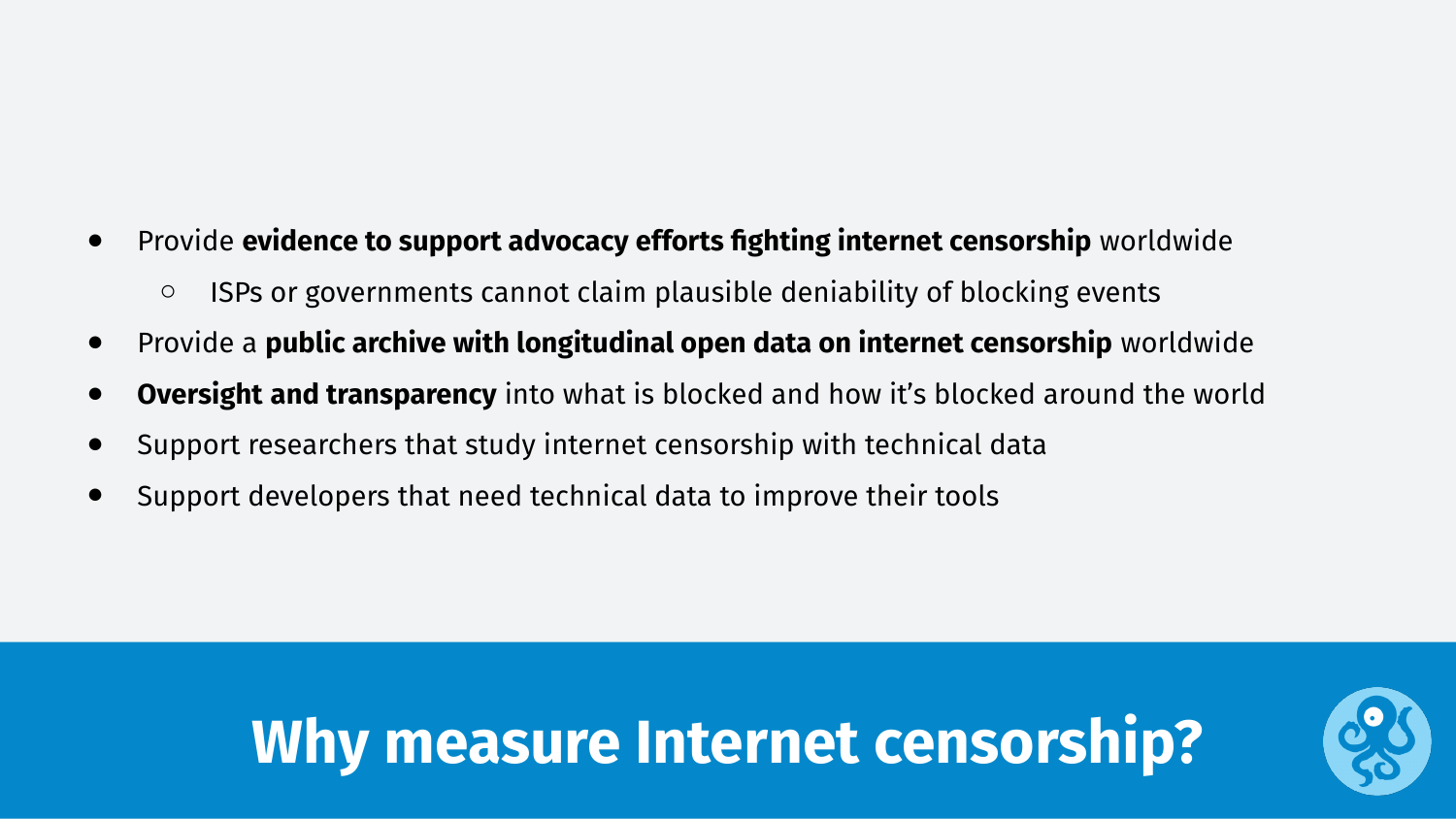

Provide evidence to support advocacy efforts fighting internet censorship worldwide
ISPs or governments cannot claim plausible deniability of blocking events
Provide a public archive with longitudinal open data on internet censorship worldwide
Oversight and transparency into what is blocked and how it’s blocked around the world
Support researchers that study internet censorship with technical data
Support developers that need technical data to improve their tools
Why measure Internet censorship?